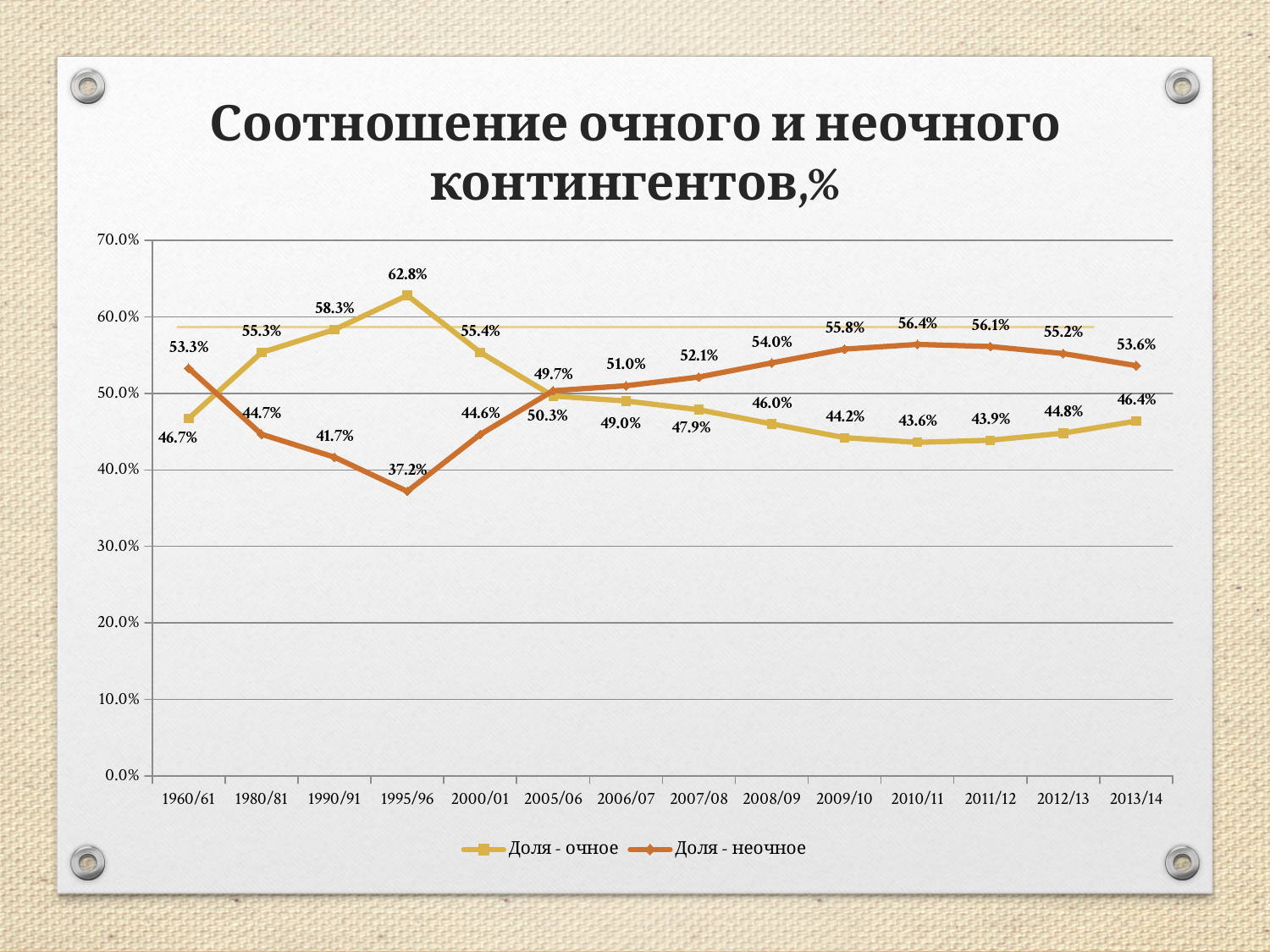

# Соотношение очного и неочного контингентов,%

### Chart

| Category | Доля - очное | Доля - неочное |
|---|---|---|
| 1960/61 | 0.4671610877263313 | 0.5328389122736688 |
| 1980/81 | 0.55343599172604 | 0.44656400827396003 |
| 1990/91 | 0.5833598867056117 | 0.4166401132943884 |
| 1995/96 | 0.6280144766546027 | 0.3719855233453972 |
| 2000/01 | 0.5536761294132535 | 0.44632387058674655 |
| 2005/06 | 0.4965603148090479 | 0.5034396851909521 |
| 2006/07 | 0.4900340633934801 | 0.50996593660652 |
| 2007/08 | 0.4786431318939059 | 0.521356868106094 |
| 2008/09 | 0.46015626039850394 | 0.539843739601496 |
| 2009/10 | 0.4421259789450982 | 0.5578740210549018 |
| 2010/11 | 0.4360043689802403 | 0.5639956310197597 |
| 2011/12 | 0.4387827426810477 | 0.5612172573189522 |
| 2012/13 | 0.4479823507137095 | 0.5520176492862906 |
| 2013/14 | 0.4637835157439875 | 0.5362164842560124 |